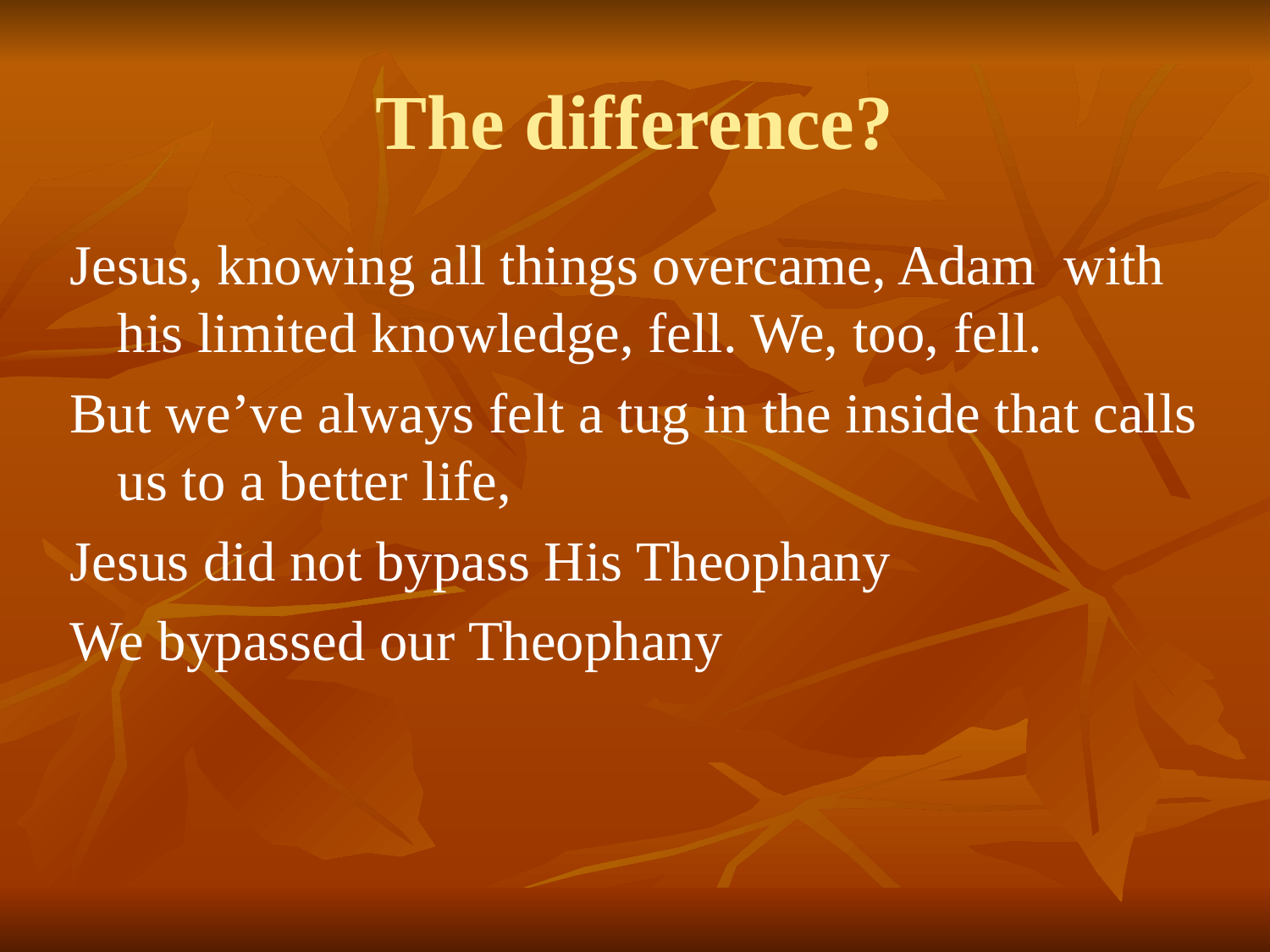

The difference?
Jesus, knowing all things overcame, Adam  with his limited knowledge, fell. We, too, fell.
But we’ve always felt a tug in the inside that calls us to a better life,
Jesus did not bypass His Theophany
We bypassed our Theophany